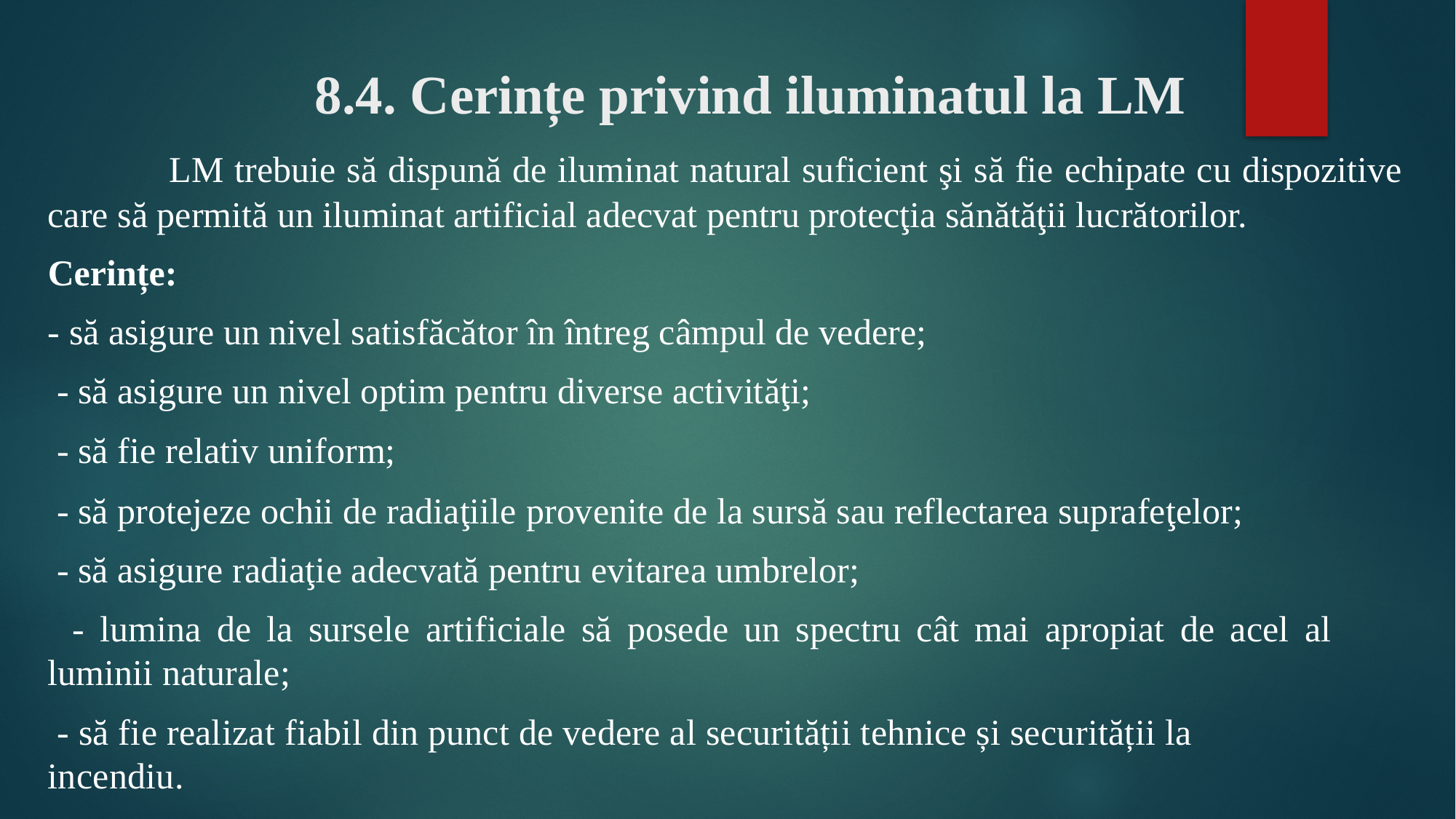

# 8.4. Cerințe privind iluminatul la LM
	 LM trebuie să dispună de iluminat natural suficient şi să fie echipate cu dispozitive care să permită un iluminat artificial adecvat pentru protecţia sănătăţii lucrătorilor.
Cerințe:
- să asigure un nivel satisfăcător în întreg câmpul de vedere;
 - să asigure un nivel optim pentru diverse activităţi;
 - să fie relativ uniform;
 - să protejeze ochii de radiaţiile provenite de la sursă sau reflectarea suprafeţelor;
 - să asigure radiaţie adecvată pentru evitarea umbrelor;
  - lumina de la sursele artificiale să posede un spectru cât mai apropiat de acel al luminii naturale;
 - să fie realizat fiabil din punct de vedere al securității tehnice și securității la incendiu.